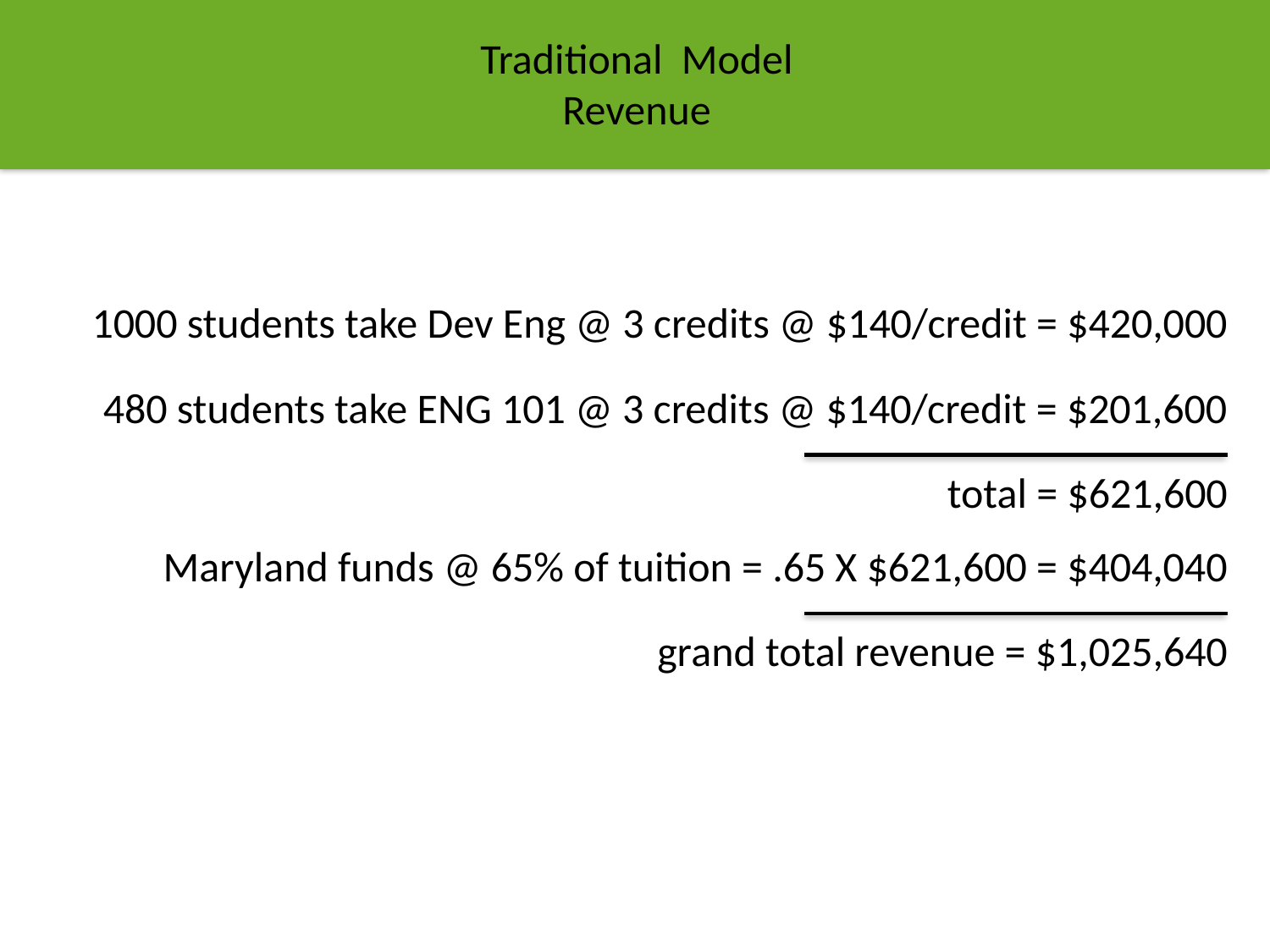

Traditional  Model
Revenue
1000 students take Dev Eng @ 3 credits @ $140/credit = $420,000
480 students take ENG 101 @ 3 credits @ $140/credit = $201,600
total = $621,600
Maryland funds @ 65% of tuition = .65 X $621,600 = $404,040
grand total revenue = $1,025,640